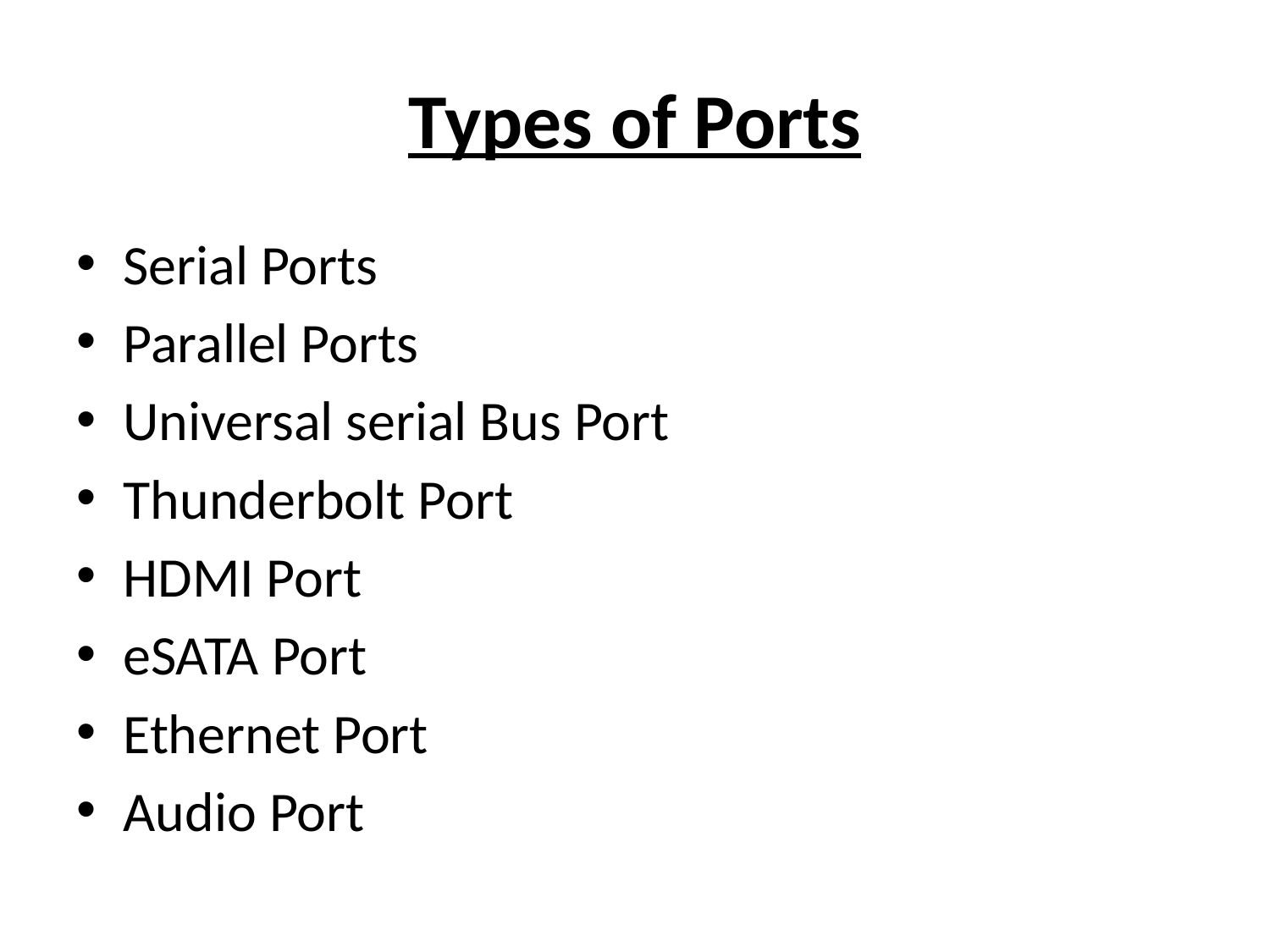

# Types of Ports
Serial Ports
Parallel Ports
Universal serial Bus Port
Thunderbolt Port
HDMI Port
eSATA Port
Ethernet Port
Audio Port